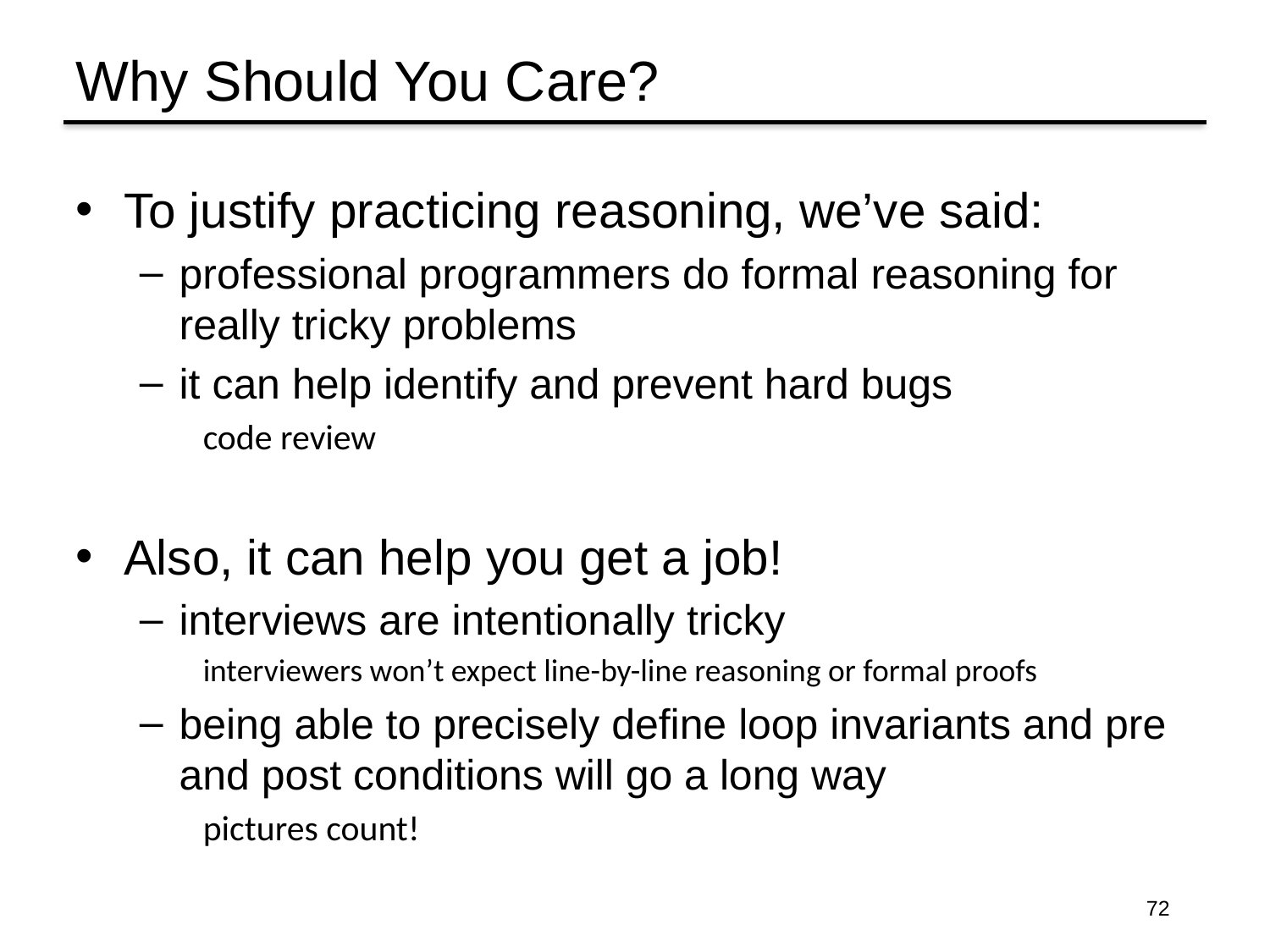

# Why Should You Care?
To justify practicing reasoning, we’ve said:
professional programmers do formal reasoning for really tricky problems
it can help identify and prevent hard bugs
code review

Also, it can help you get a job!
interviews are intentionally tricky
interviewers won’t expect line-by-line reasoning or formal proofs
being able to precisely define loop invariants and pre and post conditions will go a long way
pictures count!
72